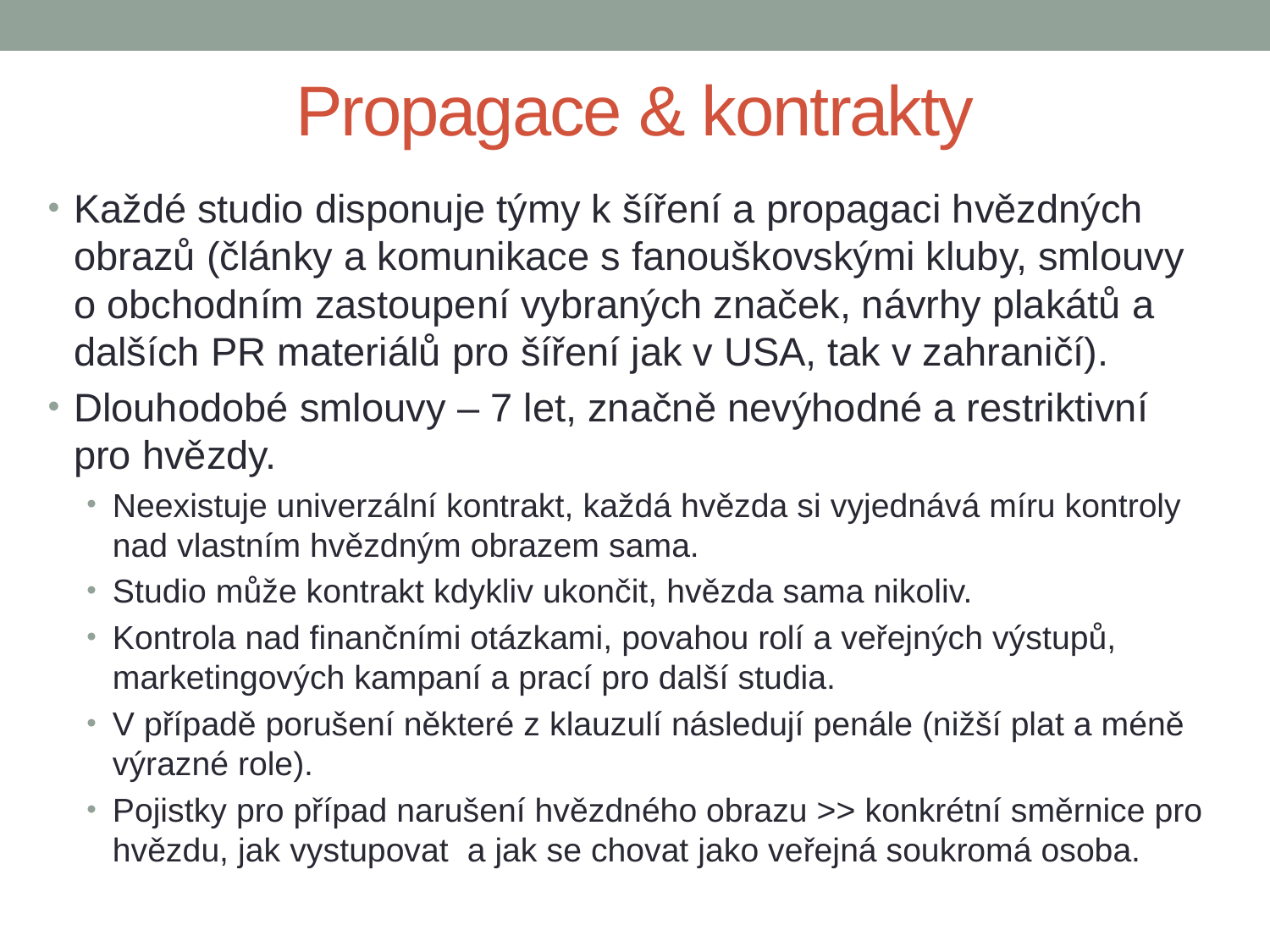

# Propagace & kontrakty
Každé studio disponuje týmy k šíření a propagaci hvězdných obrazů (články a komunikace s fanouškovskými kluby, smlouvy o obchodním zastoupení vybraných značek, návrhy plakátů a dalších PR materiálů pro šíření jak v USA, tak v zahraničí).
Dlouhodobé smlouvy – 7 let, značně nevýhodné a restriktivní pro hvězdy.
Neexistuje univerzální kontrakt, každá hvězda si vyjednává míru kontroly nad vlastním hvězdným obrazem sama.
Studio může kontrakt kdykliv ukončit, hvězda sama nikoliv.
Kontrola nad finančními otázkami, povahou rolí a veřejných výstupů, marketingových kampaní a prací pro další studia.
V případě porušení některé z klauzulí následují penále (nižší plat a méně výrazné role).
Pojistky pro případ narušení hvězdného obrazu >> konkrétní směrnice pro hvězdu, jak vystupovat  a jak se chovat jako veřejná soukromá osoba.